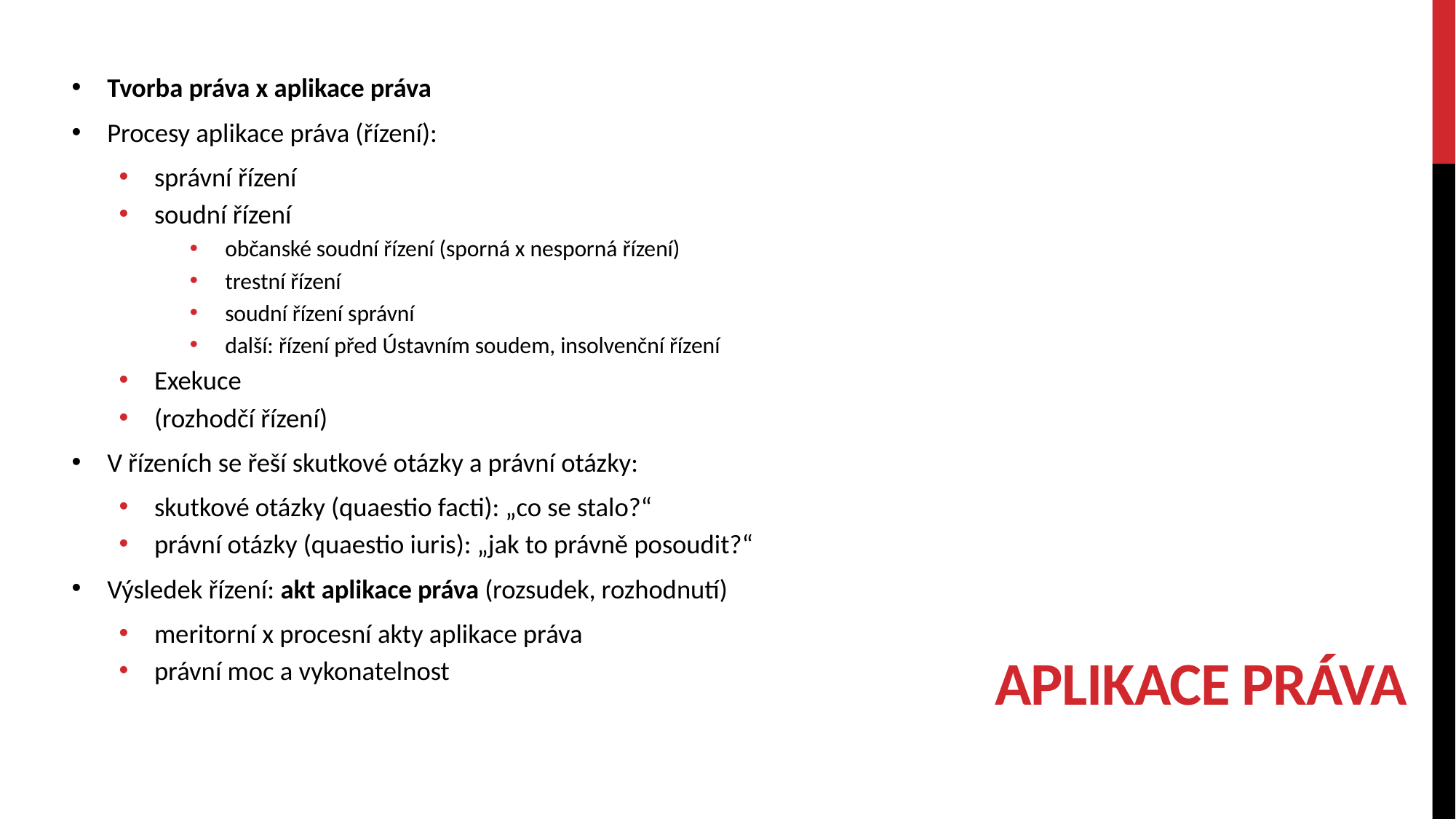

Tvorba práva x aplikace práva
Procesy aplikace práva (řízení):
správní řízení
soudní řízení
občanské soudní řízení (sporná x nesporná řízení)
trestní řízení
soudní řízení správní
další: řízení před Ústavním soudem, insolvenční řízení
Exekuce
(rozhodčí řízení)
V řízeních se řeší skutkové otázky a právní otázky:
skutkové otázky (quaestio facti): „co se stalo?“
právní otázky (quaestio iuris): „jak to právně posoudit?“
Výsledek řízení: akt aplikace práva (rozsudek, rozhodnutí)
meritorní x procesní akty aplikace práva
právní moc a vykonatelnost

# Aplikace práva